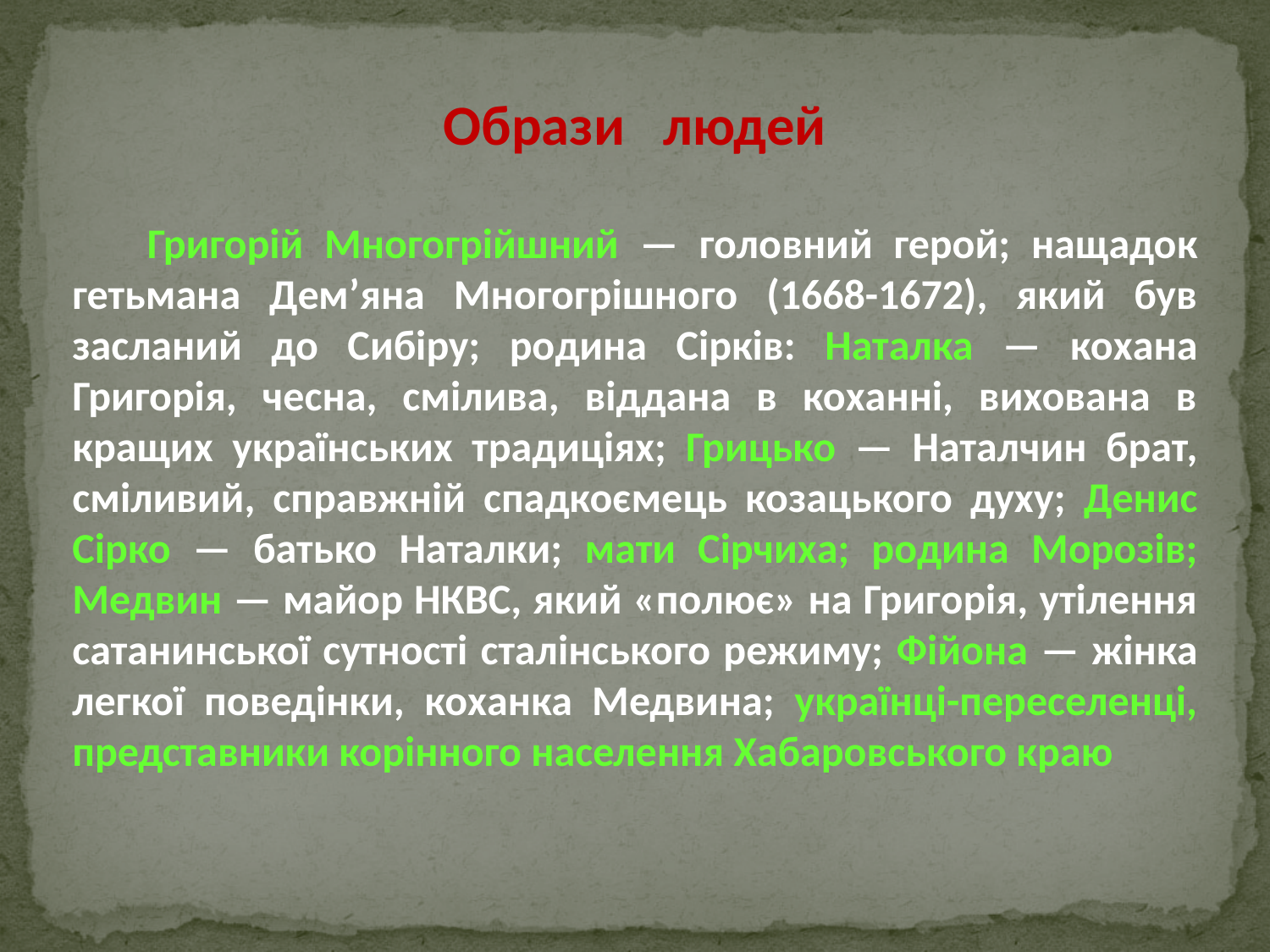

Образи   людей

    Григорій Многогрійшний — головний герой; нащадок гетьмана Дем’яна Многогрішного (1668-1672), який був засланий до Сибіру; родина Сірків: Наталка — кохана Григорія, чесна, смілива, віддана в коханні, вихована в кращих українських традиціях; Грицько — Наталчин брат, сміливий, справжній спадкоємець козацького духу; Денис Сірко — батько Наталки; мати Сірчиха; родина Морозів; Медвин — майор НКВС, який «полює» на Григорія, утілення сатанинської сутності сталінського режиму; Фійона — жінка легкої поведінки, коханка Медвина; українці-переселенці, представники корінного населення Хабаровського краю